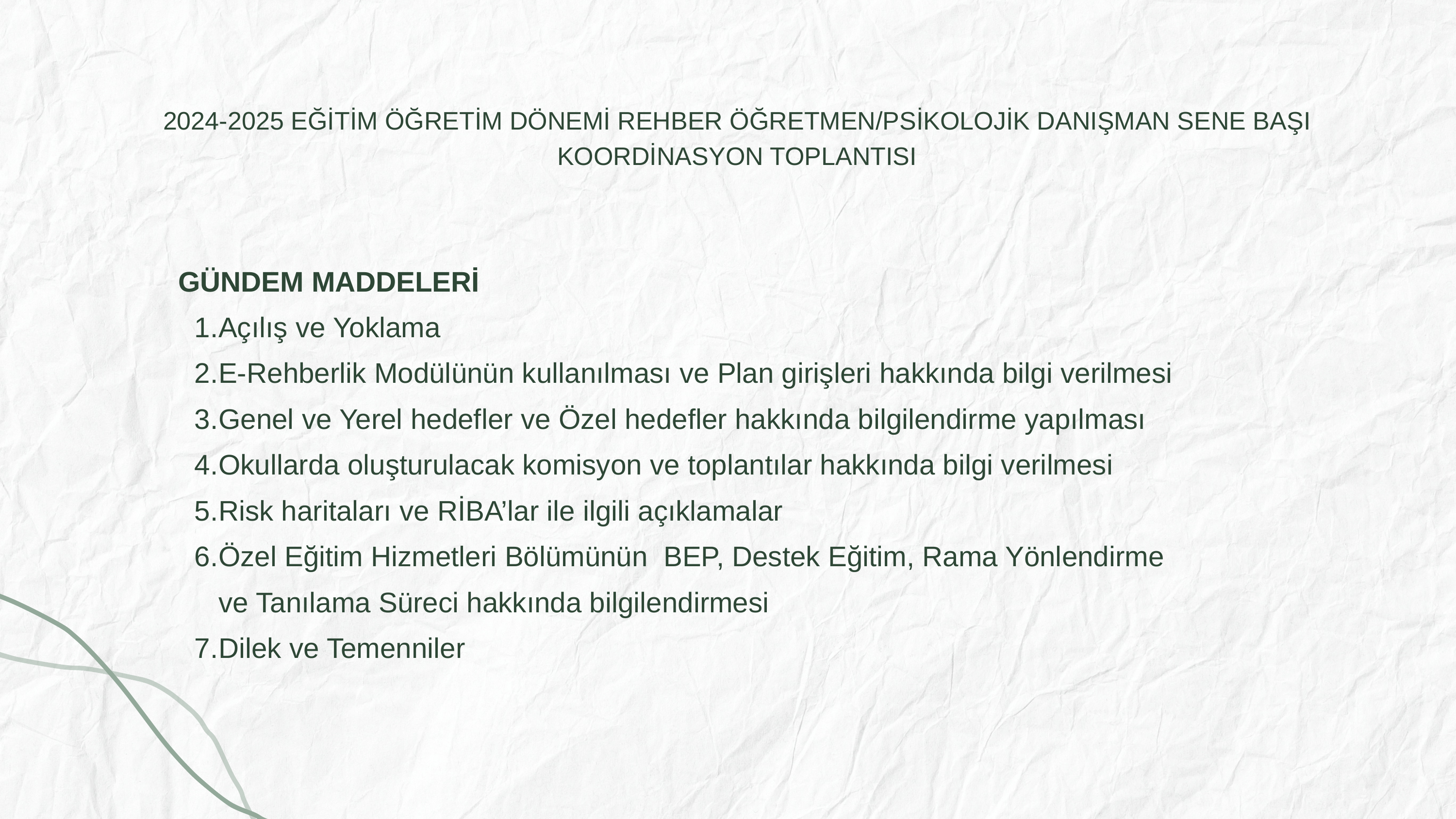

2024-2025 EĞİTİM ÖĞRETİM DÖNEMİ REHBER ÖĞRETMEN/PSİKOLOJİK DANIŞMAN SENE BAŞI KOORDİNASYON TOPLANTISI
 GÜNDEM MADDELERİ
Açılış ve Yoklama
E-Rehberlik Modülünün kullanılması ve Plan girişleri hakkında bilgi verilmesi
Genel ve Yerel hedefler ve Özel hedefler hakkında bilgilendirme yapılması
Okullarda oluşturulacak komisyon ve toplantılar hakkında bilgi verilmesi
Risk haritaları ve RİBA’lar ile ilgili açıklamalar
Özel Eğitim Hizmetleri Bölümünün  BEP, Destek Eğitim, Rama Yönlendirme ve Tanılama Süreci hakkında bilgilendirmesi
Dilek ve Temenniler